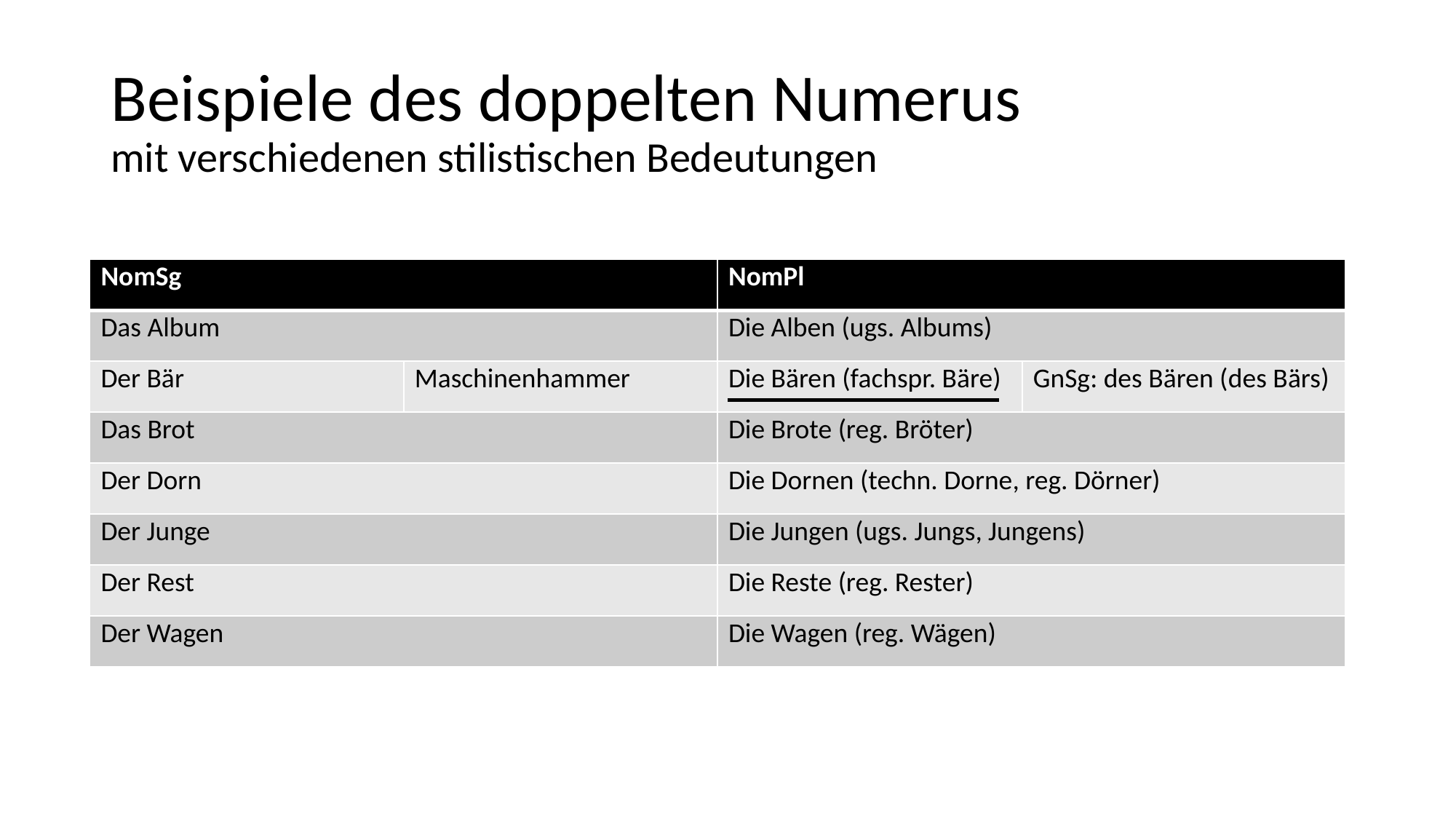

# Beispiele des doppelten Numerus mit verschiedenen stilistischen Bedeutungen
| NomSg |  | NomPl |  |
| --- | --- | --- | --- |
| Das Album |  | Die Alben (ugs. Albums) |  |
| Der Bär | Maschinenhammer | Die Bären (fachspr. Bäre) | GnSg: des Bären (des Bärs) |
| Das Brot |  | Die Brote (reg. Bröter) |  |
| Der Dorn |  | Die Dornen (techn. Dorne, reg. Dörner) |  |
| Der Junge |  | Die Jungen (ugs. Jungs, Jungens) |  |
| Der Rest |  | Die Reste (reg. Rester) |  |
| Der Wagen |  | Die Wagen (reg. Wägen) |  |